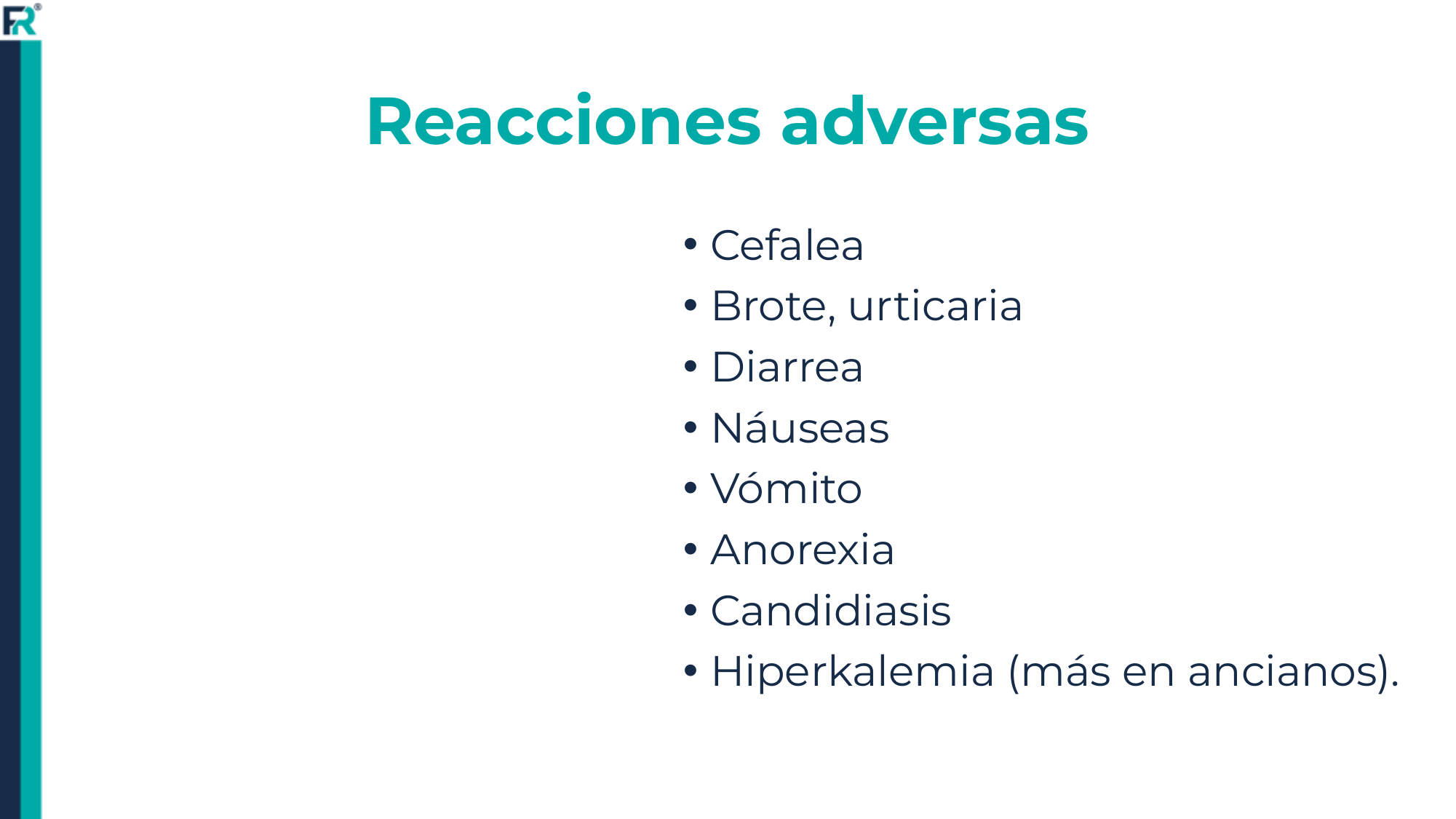

# Reacciones adversas
Cefalea
Brote, urticaria
Diarrea
Náuseas
Vómito
Anorexia
Candidiasis
Hiperkalemia (más en ancianos).